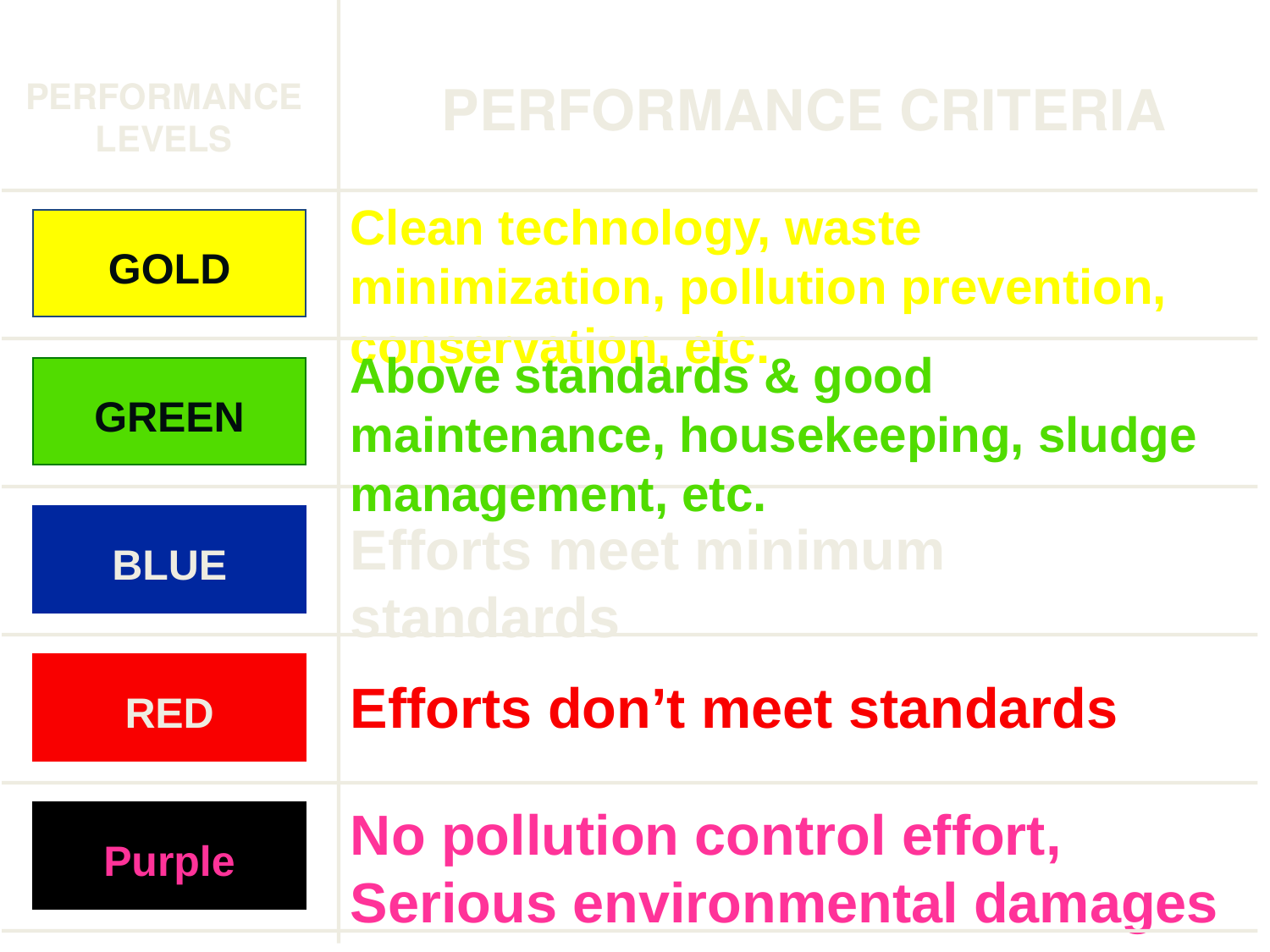

PERFORMANCE LEVELS
PERFORMANCE CRITERIA
Clean technology, waste minimization, pollution prevention, conservation, etc.

GOLD
Above standards & good maintenance, housekeeping, sludge management, etc.

GREEN

BLUE
Efforts meet minimum standards

RED
Efforts don’t meet standards

No pollution control effort,
Serious environmental damages
Purple